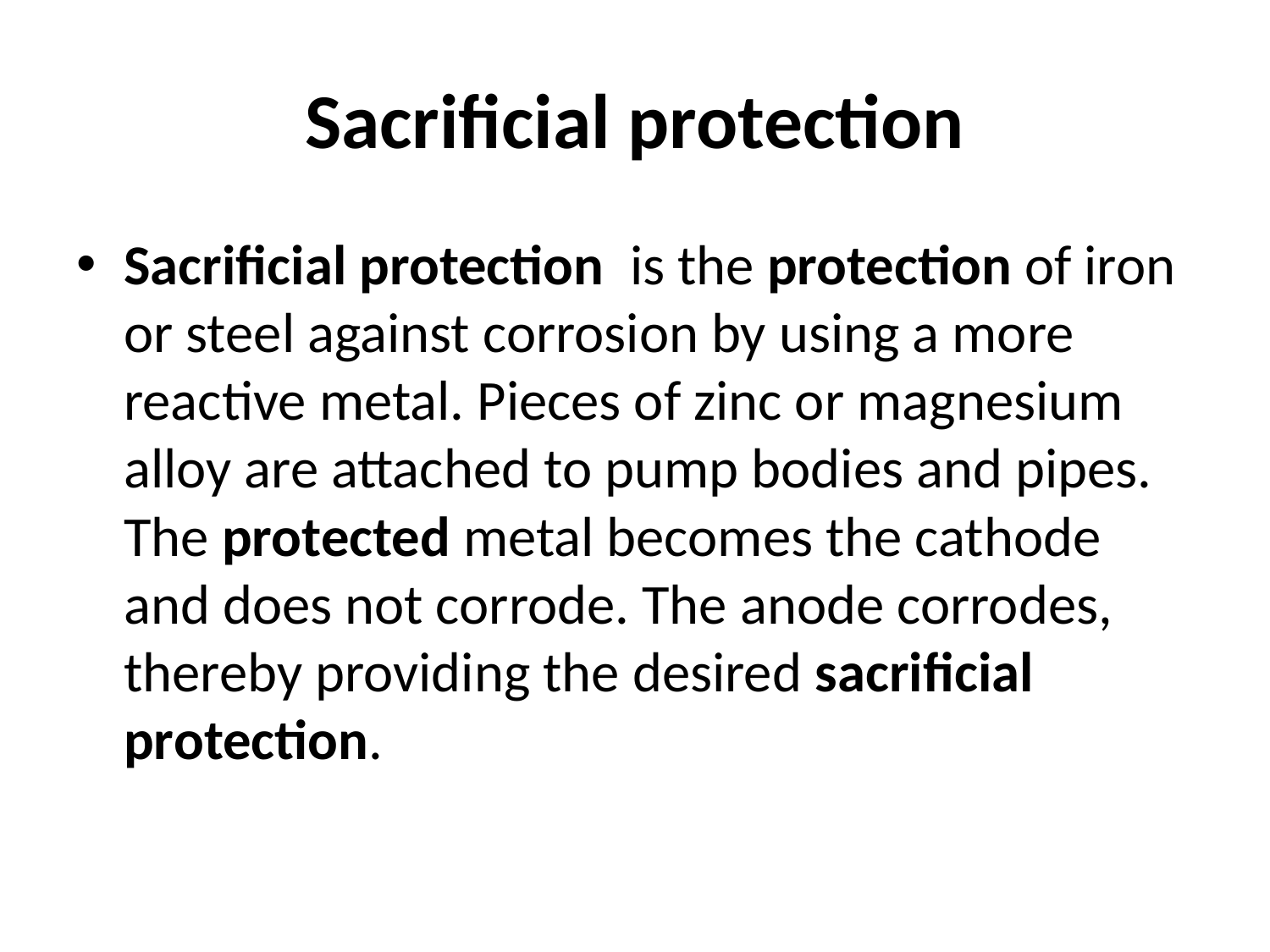

# Sacrificial protection
Sacrificial protection  is the protection of iron or steel against corrosion by using a more reactive metal. Pieces of zinc or magnesium alloy are attached to pump bodies and pipes. The protected metal becomes the cathode and does not corrode. The anode corrodes, thereby providing the desired sacrificial protection.